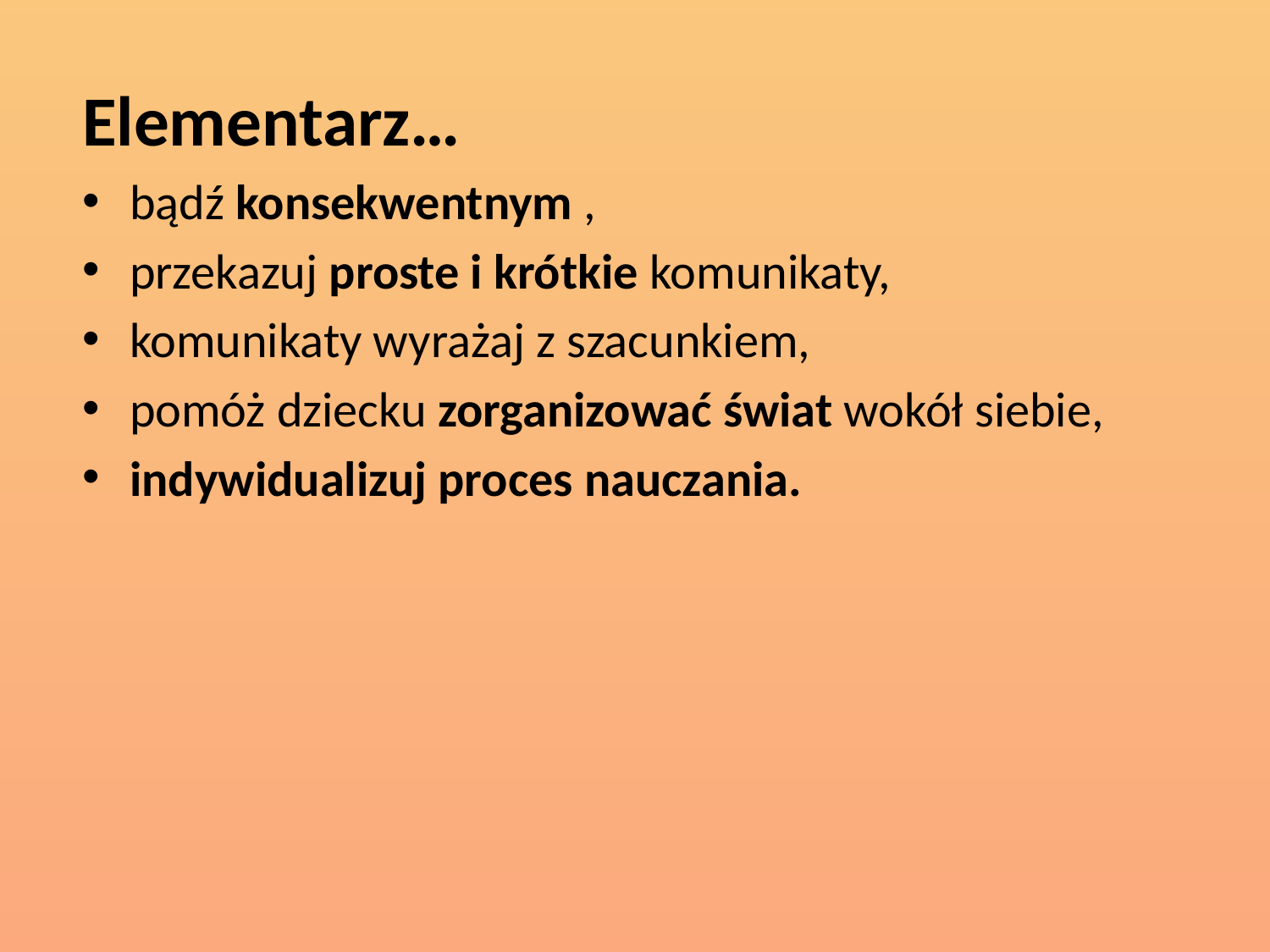

Elementarz…
bądź konsekwentnym ,
przekazuj proste i krótkie komunikaty,
komunikaty wyrażaj z szacunkiem,
pomóż dziecku zorganizować świat wokół siebie,
indywidualizuj proces nauczania.